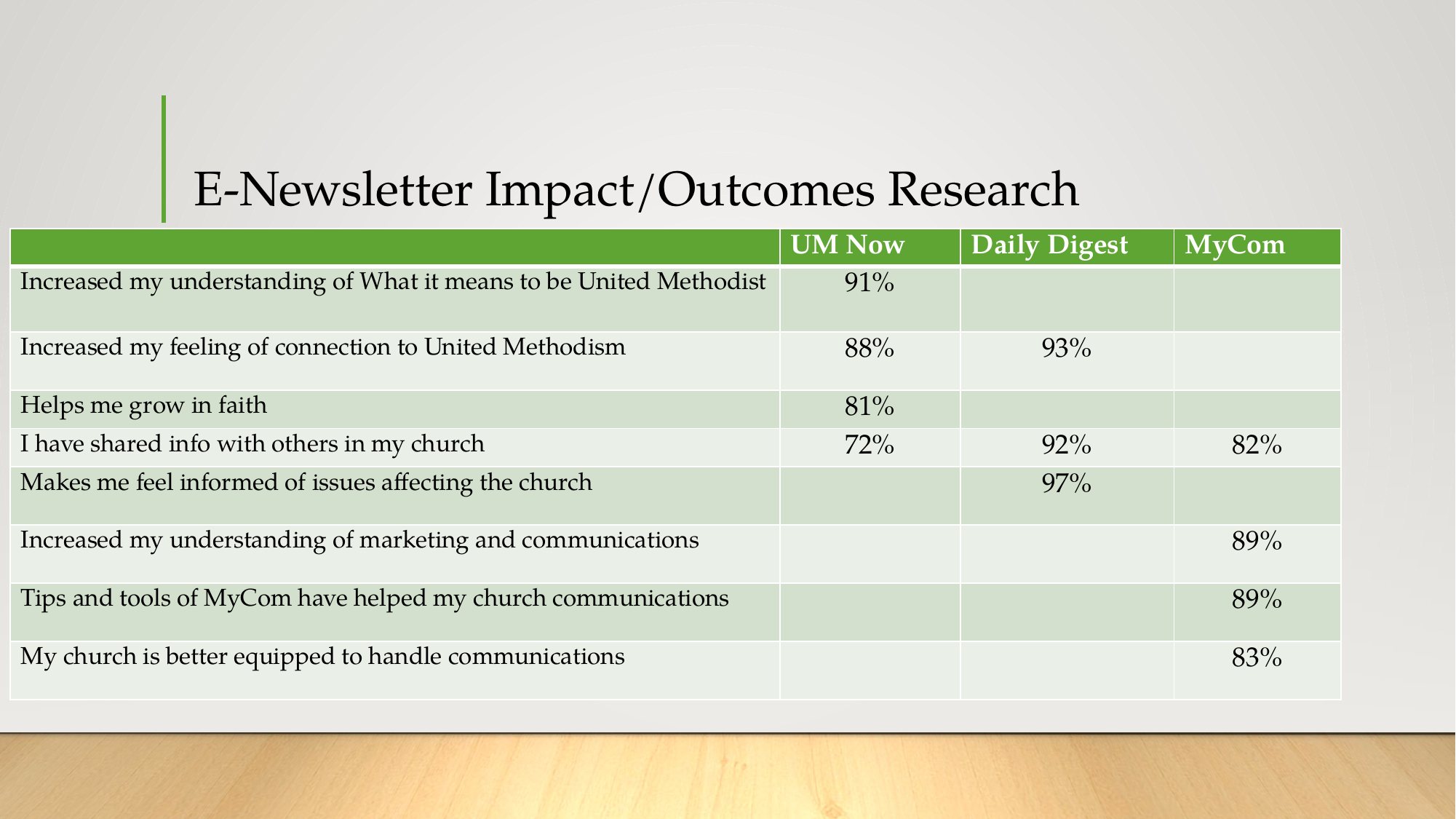

# E-Newsletter Impact/Outcomes Research
|  | UM Now | Daily Digest | MyCom |
| --- | --- | --- | --- |
| Increased my understanding of What it means to be United Methodist | 91% |  |  |
| Increased my feeling of connection to United Methodism | 88% | 93% |  |
| Helps me grow in faith | 81% |  |  |
| I have shared info with others in my church | 72% | 92% | 82% |
| Makes me feel informed of issues affecting the church |  | 97% |  |
| Increased my understanding of marketing and communications |  |  | 89% |
| Tips and tools of MyCom have helped my church communications |  |  | 89% |
| My church is better equipped to handle communications |  |  | 83% |